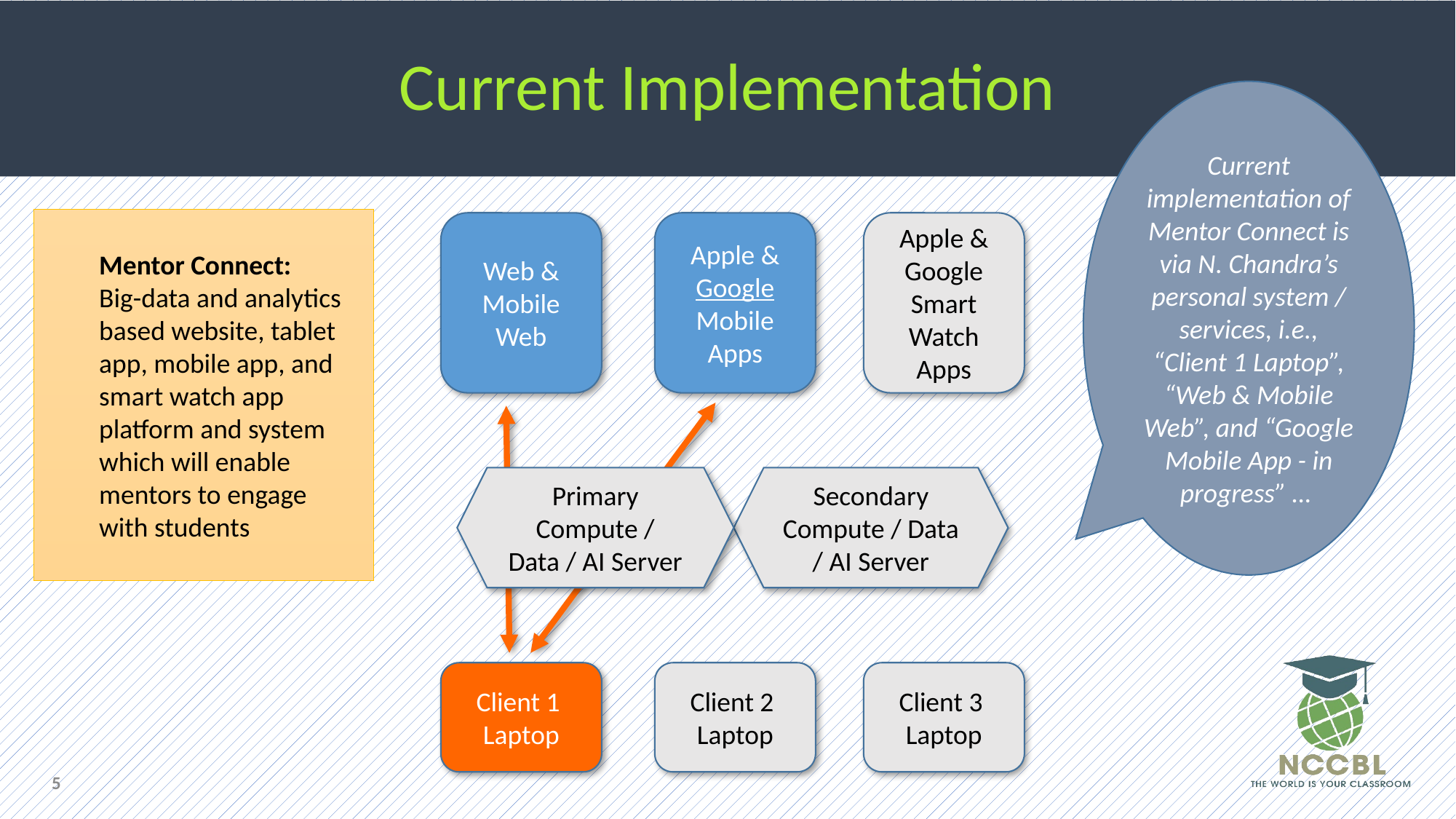

# Current Implementation
Current implementation of Mentor Connect is via N. Chandra’s personal system / services, i.e., “Client 1 Laptop”, “Web & Mobile Web”, and “Google Mobile App - in progress” …

Mentor Connect:
Big-data and analytics based website, tablet
app, mobile app, and smart watch app platform and system which will enable
mentors to engage
with students

Web & Mobile Web
Apple & Google Mobile Apps

Apple & Google Smart Watch Apps

Primary Compute / Data / AI Server
Secondary Compute / Data
/ AI Server
Client 1
Laptop
Client 2
Laptop
Client 3
Laptop
5